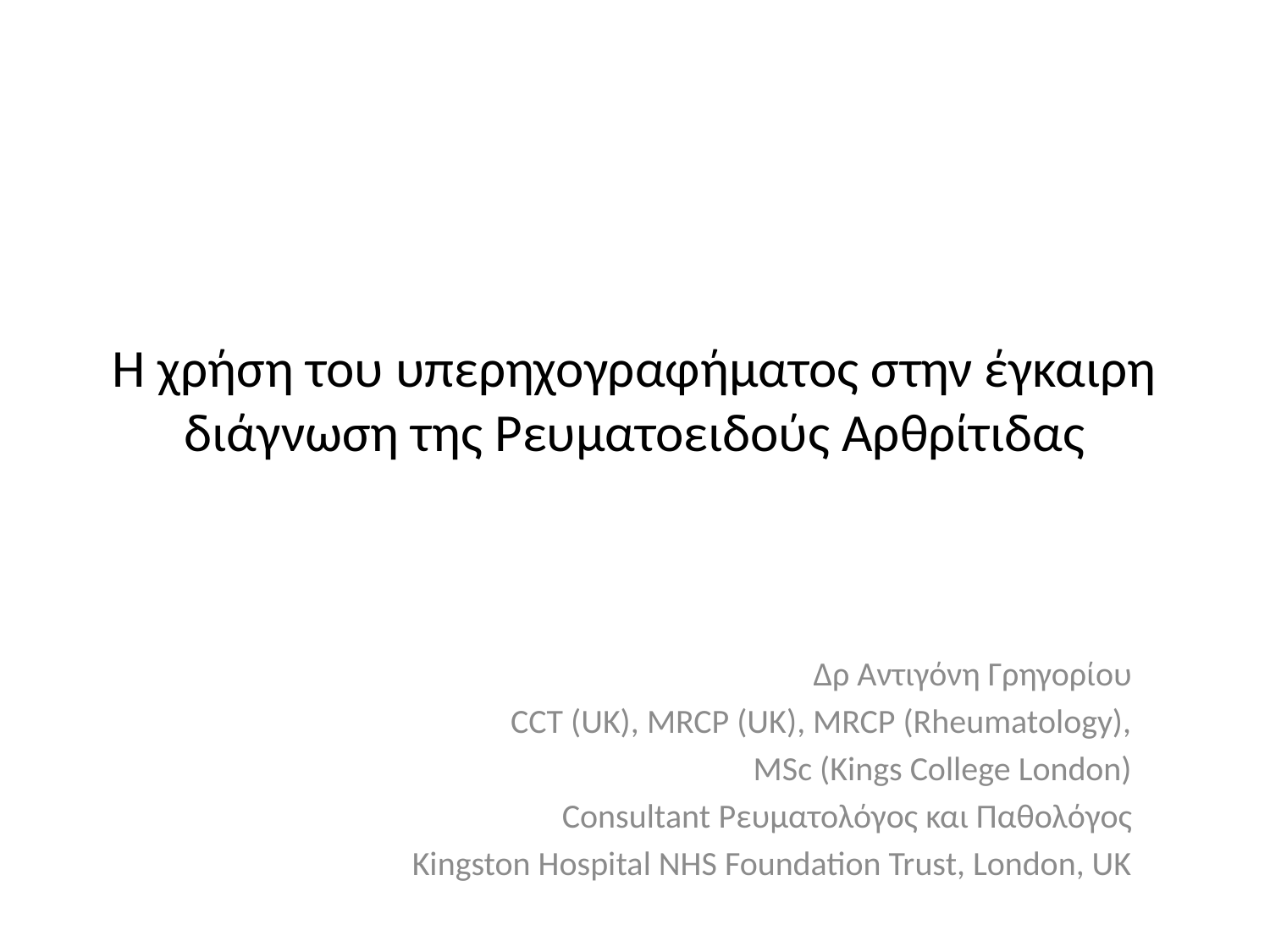

# Η χρήση του υπερηχογραφήματος στην έγκαιρη διάγνωση της Ρευματοειδούς Αρθρίτιδας
Δρ Αντιγόνη Γρηγορίου
CCT (UK), MRCP (UK), MRCP (Rheumatology),
 MSc (Kings College London)
Consultant Ρευματολόγος και Παθολόγος
Kingston Hospital NHS Foundation Trust, London, UK